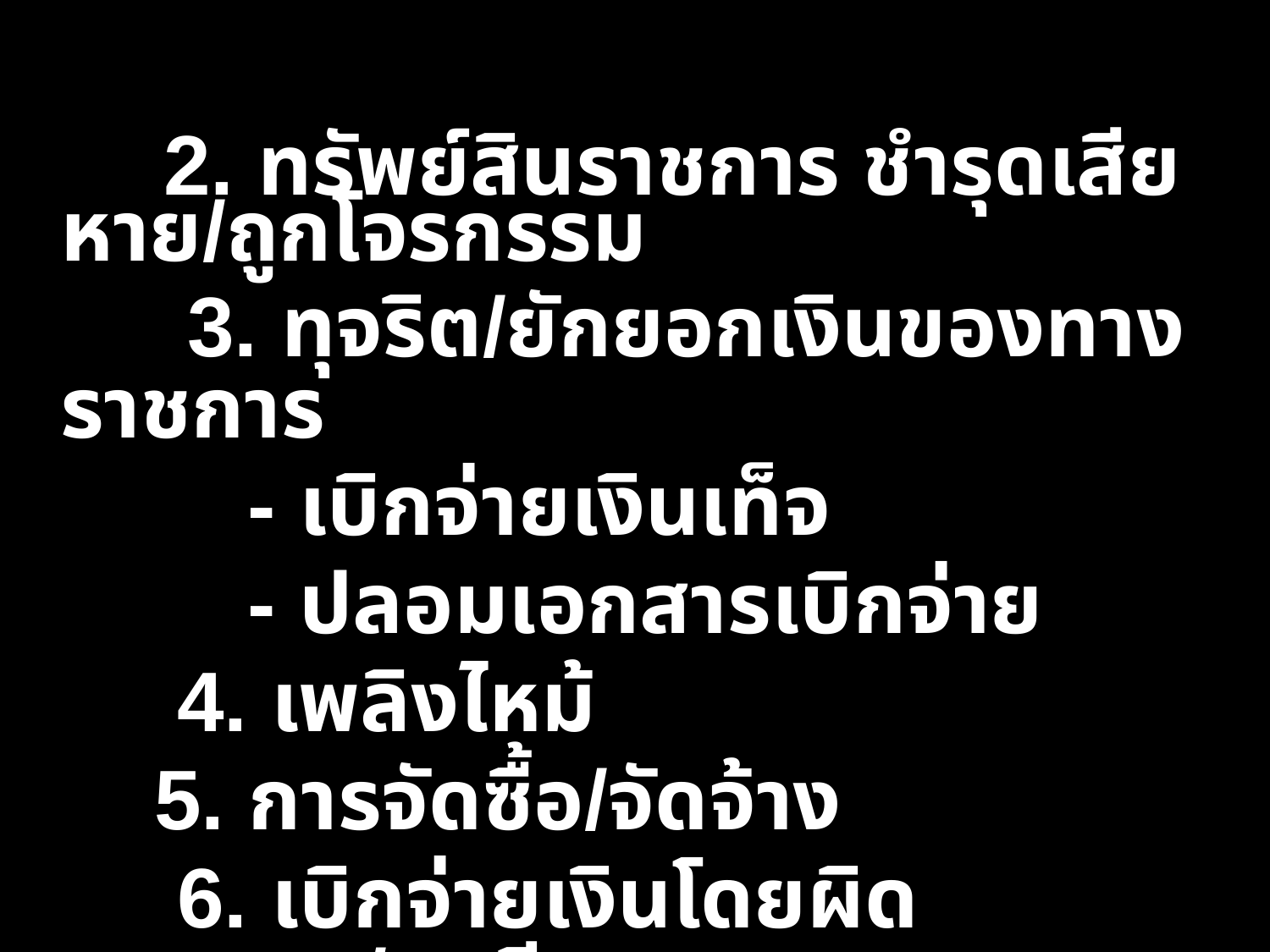

2. ทรัพย์สินราชการ ชำรุดเสียหาย/ถูกโจรกรรม
		3. ทุจริต/ยักยอกเงินของทางราชการ
          - เบิกจ่ายเงินเท็จ
          - ปลอมเอกสารเบิกจ่าย
       4. เพลิงไหม้
	    5. การจัดซื้อ/จัดจ้าง
       6. เบิกจ่ายเงินโดยผิดกฎหมาย/ระเบียบ
133